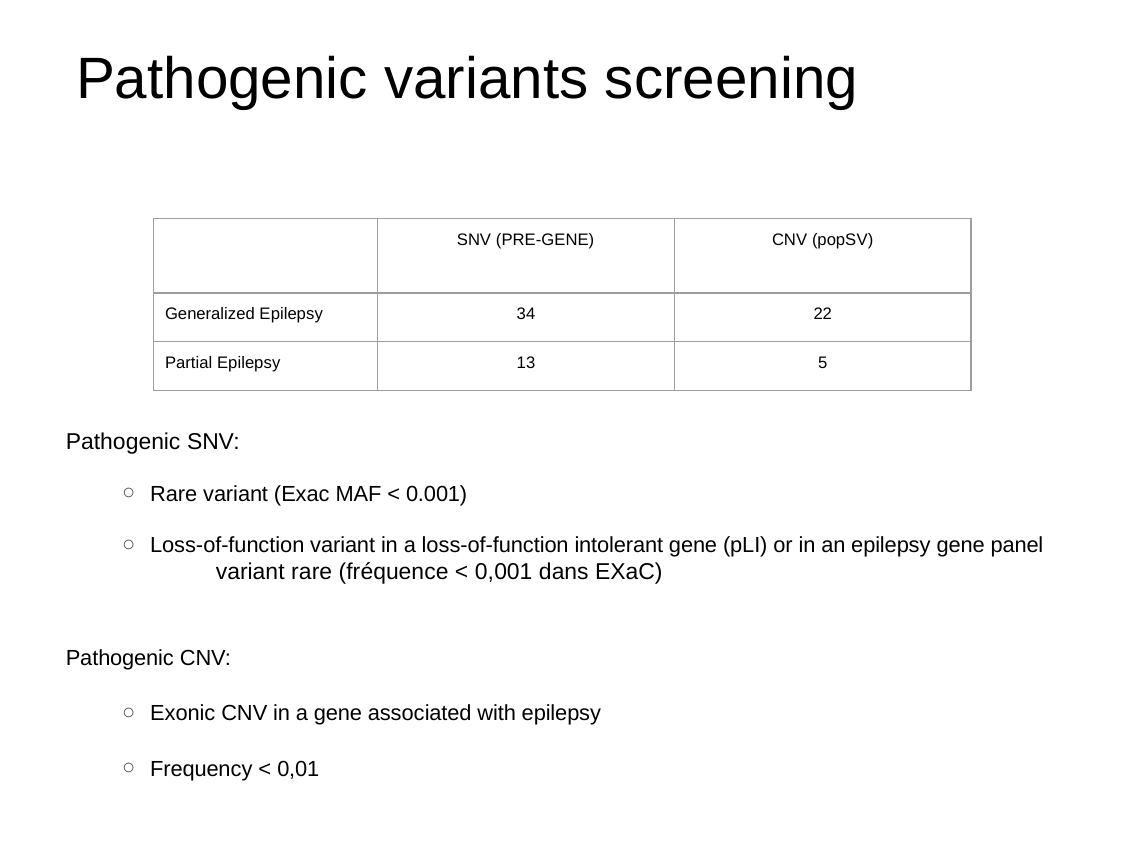

# Pathogenic variants screening
|  | SNV (PRE-GENE) | CNV (popSV) |
| --- | --- | --- |
| Generalized Epilepsy | 34 | 22 |
| Partial Epilepsy | 13 | 5 |
Pathogenic SNV:
Rare variant (Exac MAF < 0.001)
Loss-of-function variant in a loss-of-function intolerant gene (pLI) or in an epilepsy gene panel
 	variant rare (fréquence < 0,001 dans EXaC)
Pathogenic CNV:
Exonic CNV in a gene associated with epilepsy
Frequency < 0,01